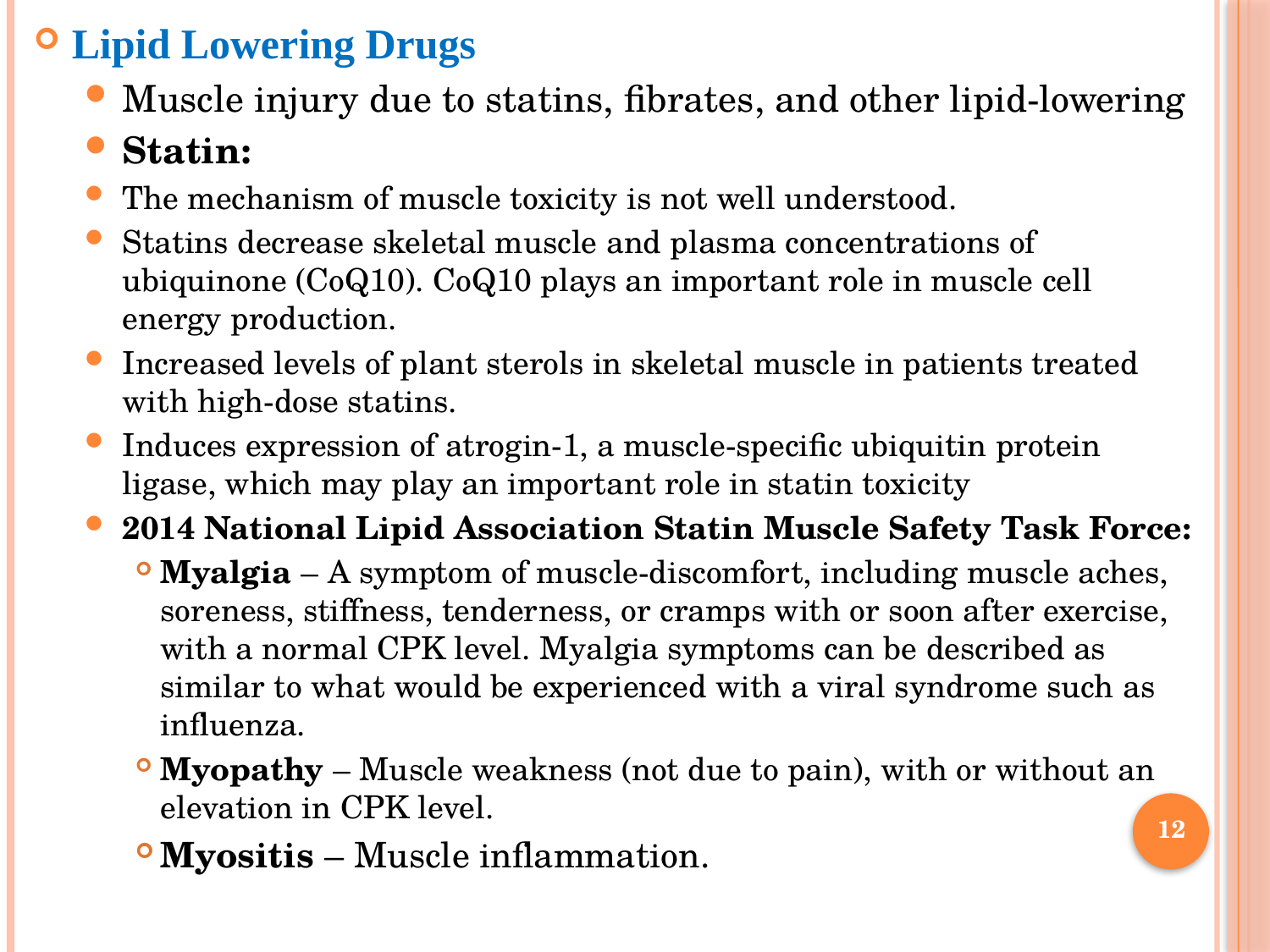

Lipid Lowering Drugs
Muscle injury due to statins, fibrates, and other lipid-lowering
Statin:
The mechanism of muscle toxicity is not well understood.
Statins decrease skeletal muscle and plasma concentrations of ubiquinone (CoQ10). CoQ10 plays an important role in muscle cell energy production.
Increased levels of plant sterols in skeletal muscle in patients treated with high-dose statins.
Induces expression of atrogin-1, a muscle-specific ubiquitin protein ligase, which may play an important role in statin toxicity
2014 National Lipid Association Statin Muscle Safety Task Force:
Myalgia – A symptom of muscle-discomfort, including muscle aches, soreness, stiffness, tenderness, or cramps with or soon after exercise, with a normal CPK level. Myalgia symptoms can be described as similar to what would be experienced with a viral syndrome such as influenza.
Myopathy – Muscle weakness (not due to pain), with or without an elevation in CPK level.
Myositis – Muscle inflammation.
12